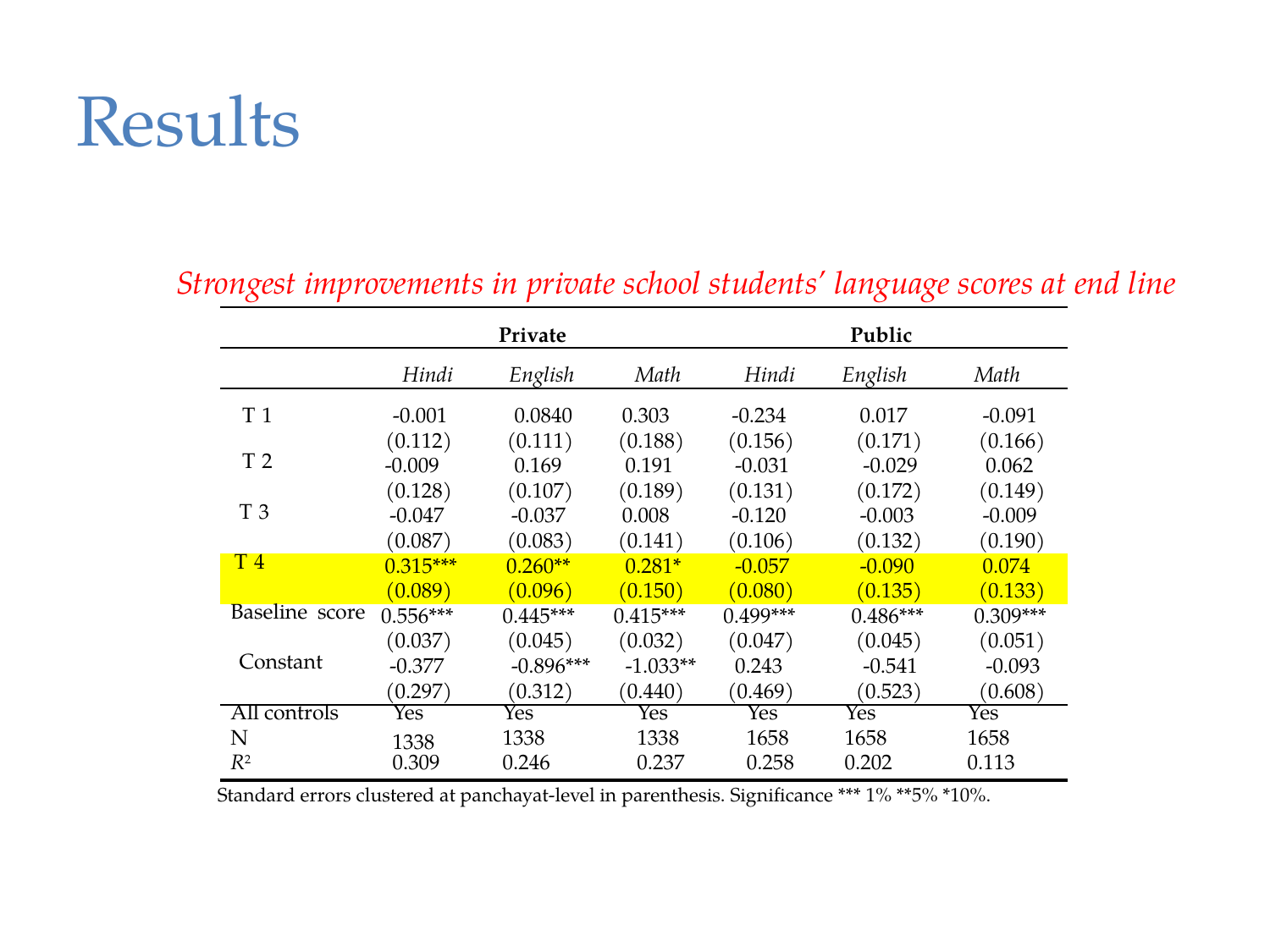

# Results
Strongest improvements in private school students’ language scores at end line
|  | Private |  |  | Public |  |  |
| --- | --- | --- | --- | --- | --- | --- |
|  | Hindi | English | Math | Hindi | English | Math |
| T 1 | -0.001 | 0.0840 | 0.303 | -0.234 | 0.017 | -0.091 |
|  | (0.112) | (0.111) | (0.188) | (0.156) | (0.171) | (0.166) |
| T 2 | -0.009 | 0.169 | 0.191 | -0.031 | -0.029 | 0.062 |
|  | (0.128) | (0.107) | (0.189) | (0.131) | (0.172) | (0.149) |
| T 3 | -0.047 | -0.037 | 0.008 | -0.120 | -0.003 | -0.009 |
|  | (0.087) | (0.083) | (0.141) | (0.106) | (0.132) | (0.190) |
| T 4 | 0.315\*\*\* | 0.260\*\* | 0.281\* | -0.057 | -0.090 | 0.074 |
|  | (0.089) | (0.096) | (0.150) | (0.080) | (0.135) | (0.133) |
| Baseline score | 0.556\*\*\* | 0.445\*\*\* | 0.415\*\*\* | 0.499\*\*\* | 0.486\*\*\* | 0.309\*\*\* |
|  | (0.037) | (0.045) | (0.032) | (0.047) | (0.045) | (0.051) |
| Constant | -0.377 | -0.896\*\*\* | -1.033\*\* | 0.243 | -0.541 | -0.093 |
|  | (0.297) | (0.312) | (0.440) | (0.469) | (0.523) | (0.608) |
| All controls | Yes | Yes | Yes | Yes | Yes | Yes |
| N | 1338 | 1338 | 1338 | 1658 | 1658 | 1658 |
| R2 | 0.309 | 0.246 | 0.237 | 0.258 | 0.202 | 0.113 |
Standard errors clustered at panchayat-level in parenthesis. Significance *** 1% **5% *10%.